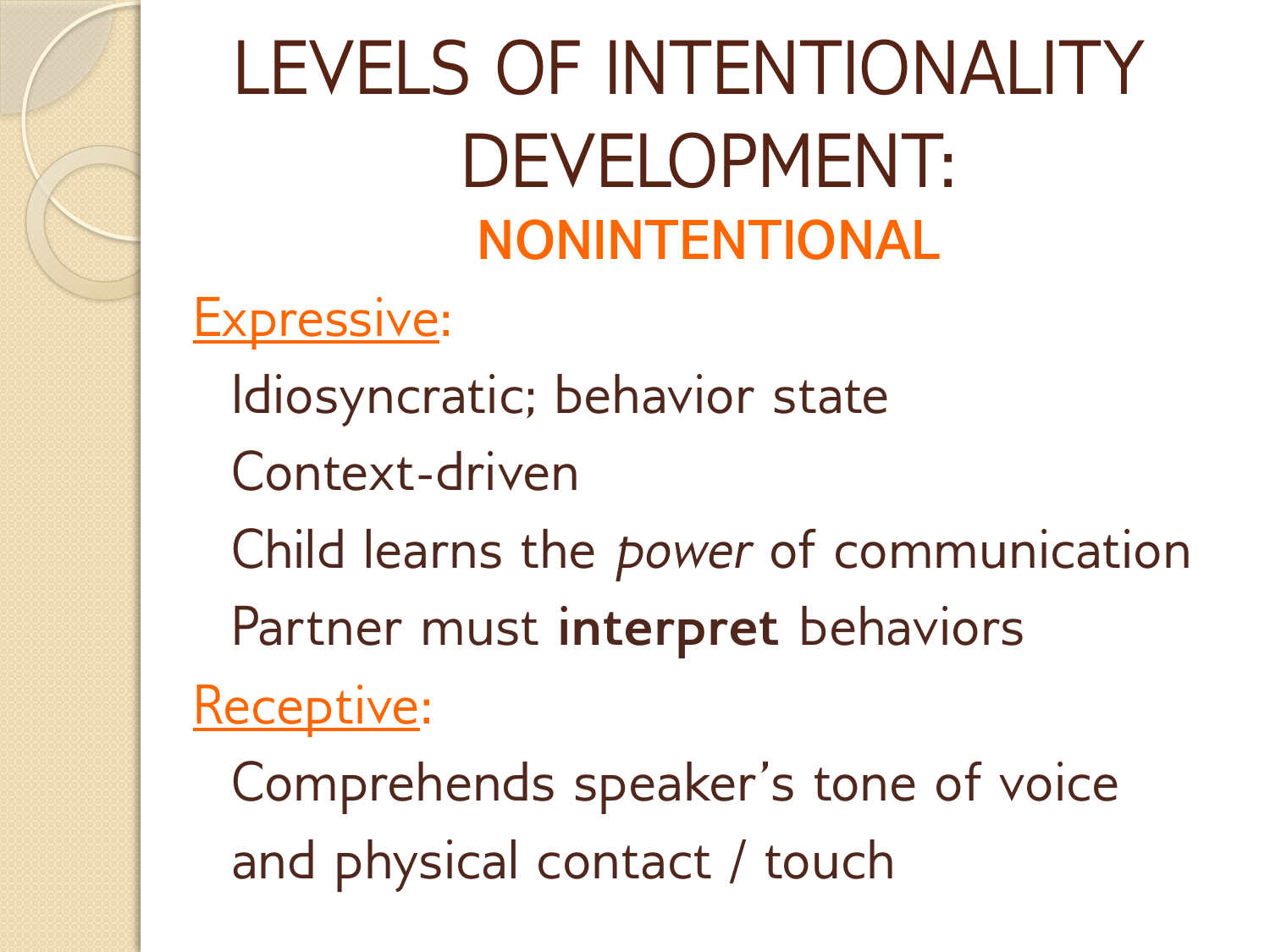

# LEVELS OF INTENTIONALITY DEVELOPMENT: NONINTENTIONAL
Expressive:
Idiosyncratic; behavior state
Context-driven
Child learns the power of communication
Partner must interpret behaviors
Receptive:
Comprehends speaker’s tone of voice
and physical contact / touch